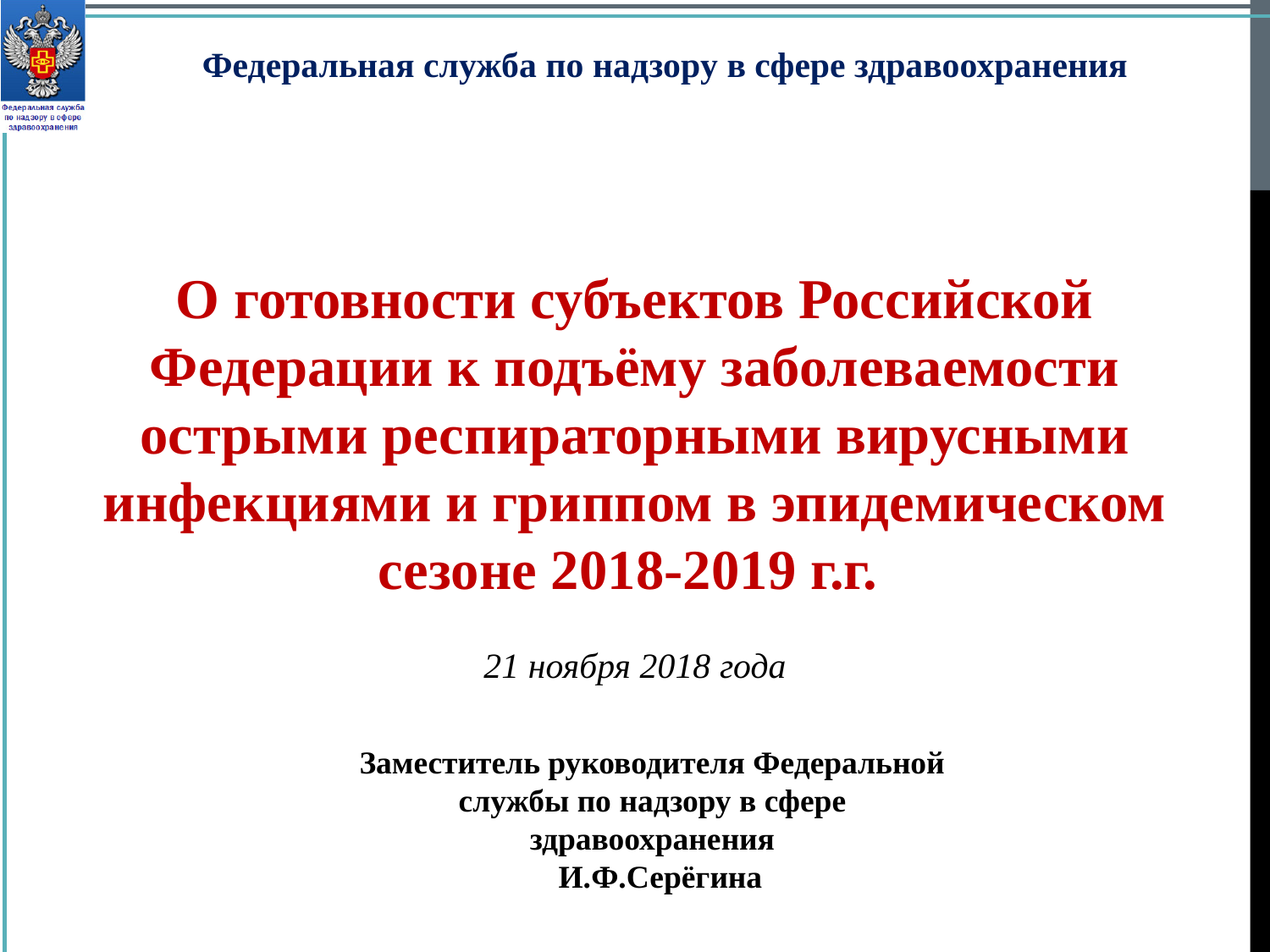

Федеральная служба по надзору в сфере здравоохранения
О готовности субъектов Российской Федерации к подъёму заболеваемости острыми респираторными вирусными инфекциями и гриппом в эпидемическом сезоне 2018-2019 г.г.

21 ноября 2018 года
Заместитель руководителя Федеральной службы по надзору в сфере здравоохранения
  И.Ф.Серёгина